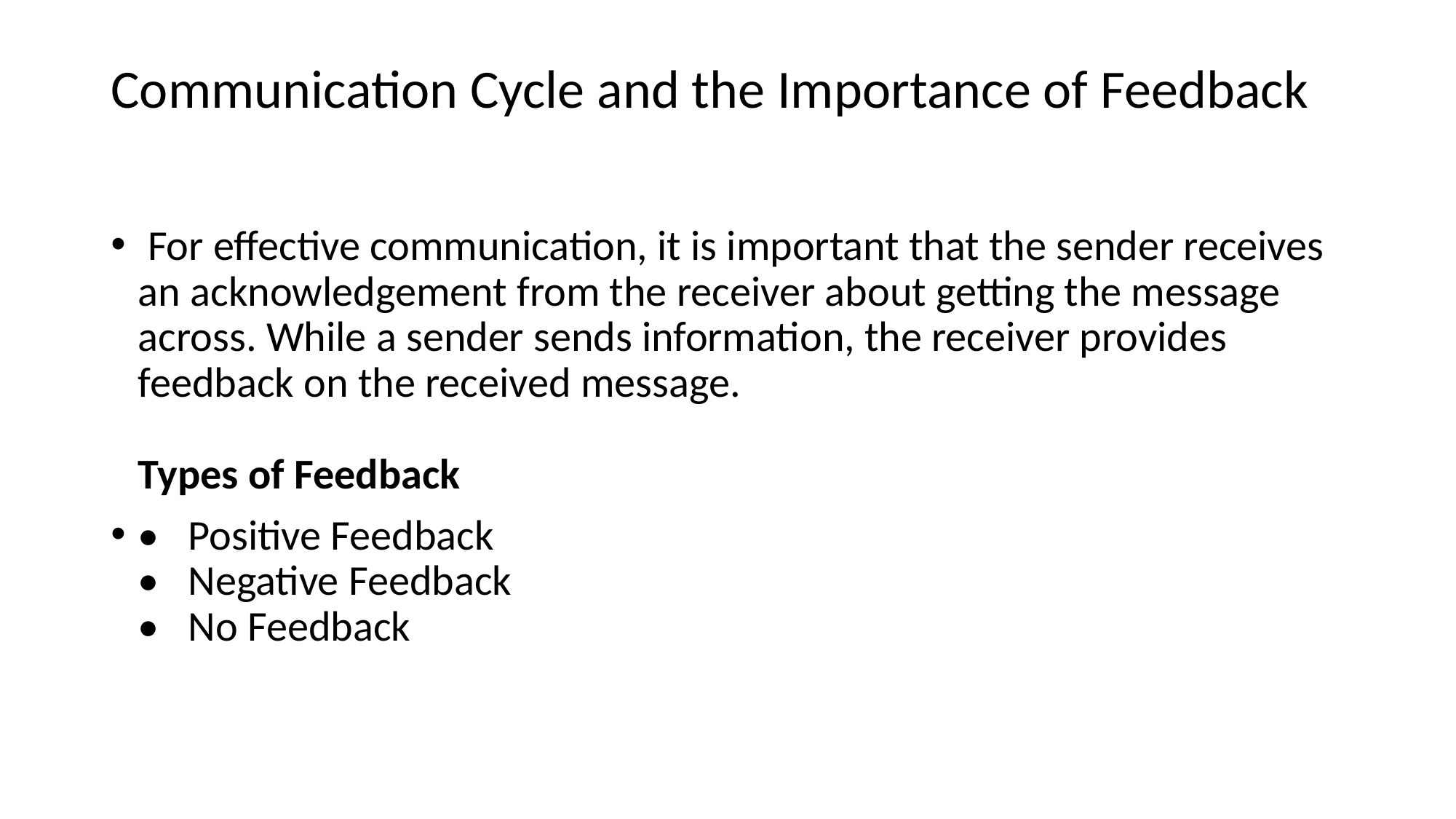

# Communication Cycle and the Importance of Feedback
 For effective communication, it is important that the sender receives an acknowledgement from the receiver about getting the message across. While a sender sends information, the receiver provides feedback on the received message.
 
Types of Feedback
•   Positive Feedback
•   Negative Feedback
•   No Feedback